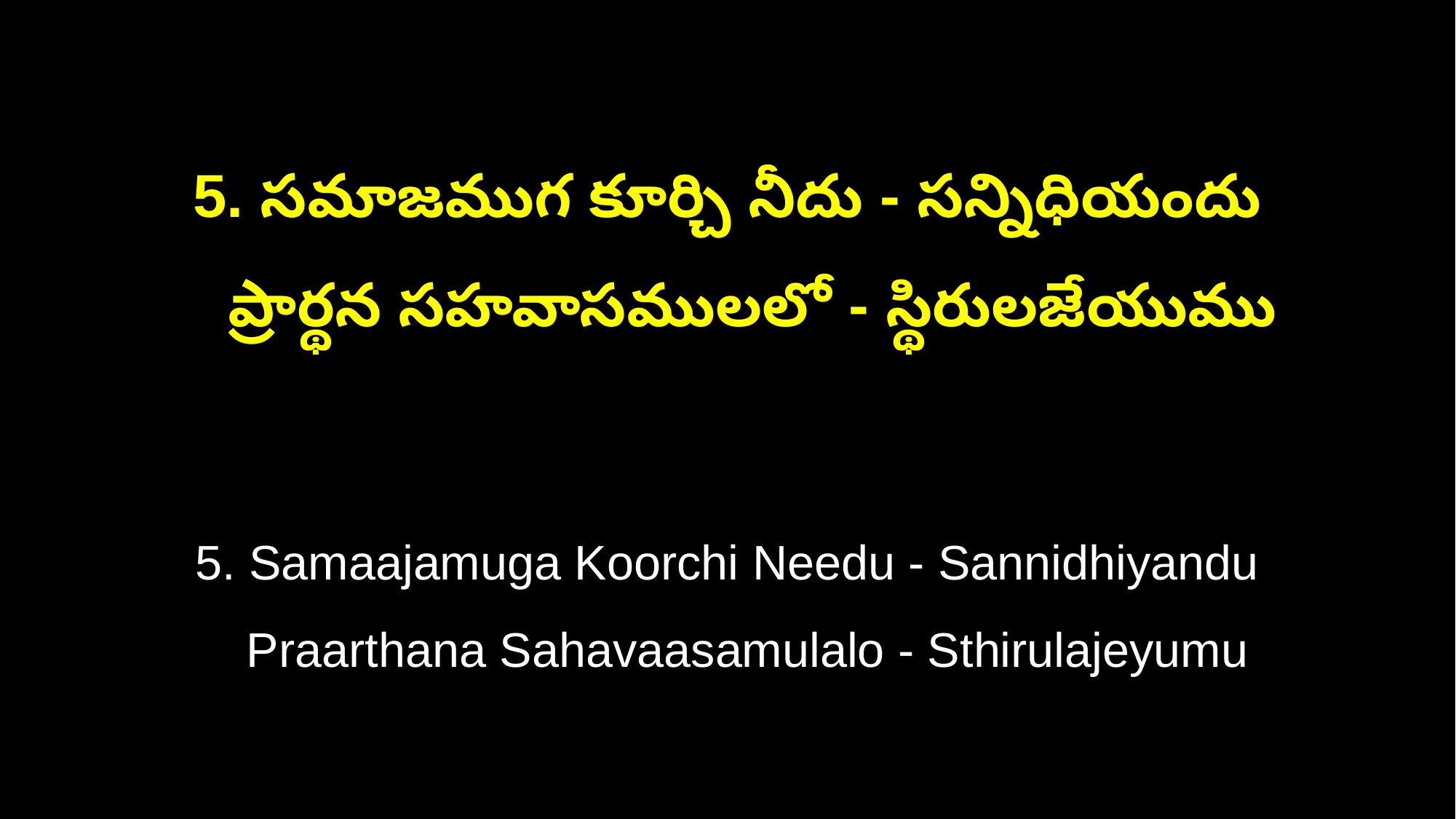

5. సమాజముగ కూర్చి నీదు - సన్నిధియందు
   ప్రార్థన సహవాసములలో - స్థిరులజేయుము
5. Samaajamuga Koorchi Needu - Sannidhiyandu
   Praarthana Sahavaasamulalo - Sthirulajeyumu